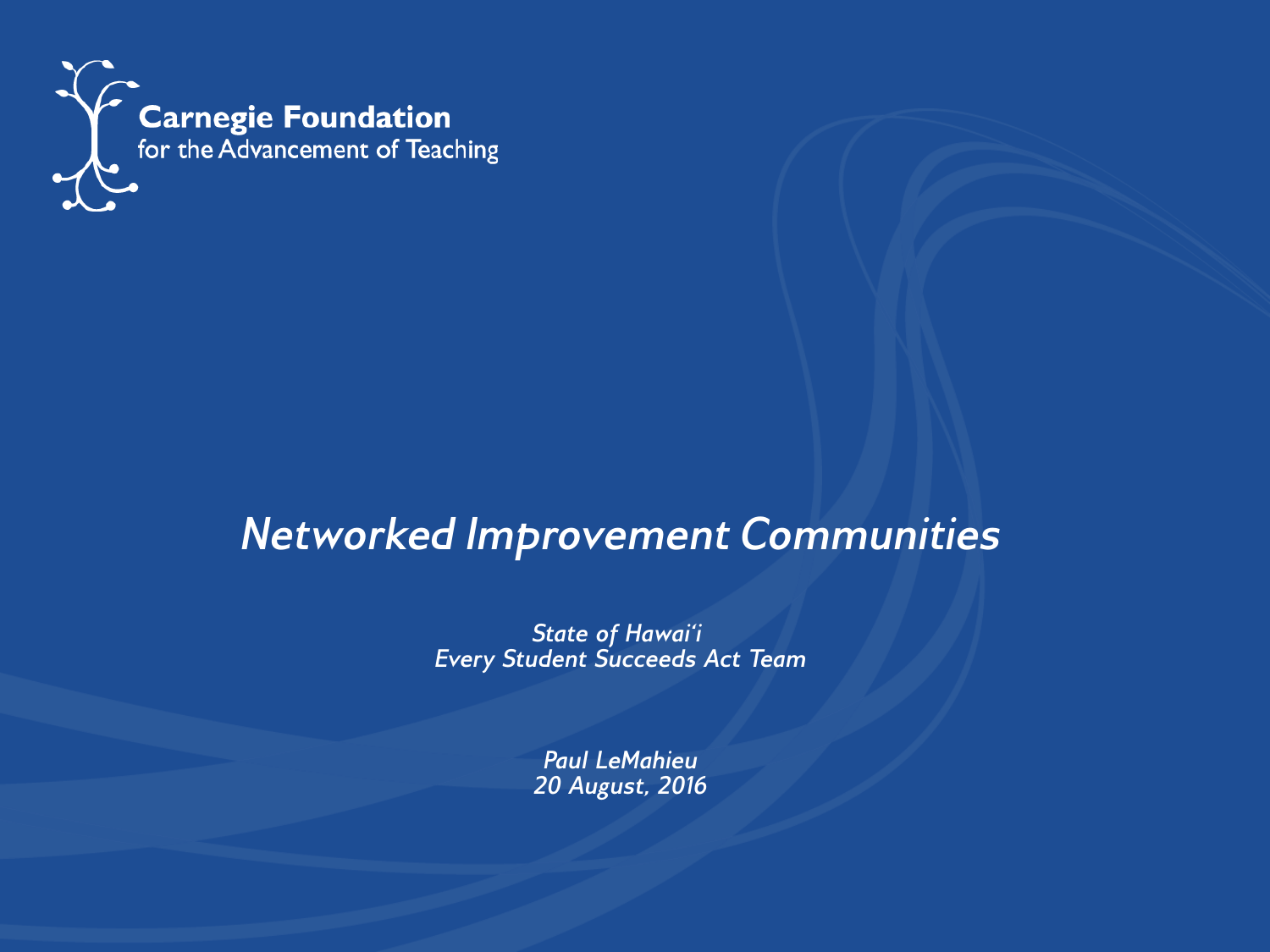

Networked Improvement Communities

State of Hawai‘i
Every Student Succeeds Act Team

Paul LeMahieu
20 August, 2016